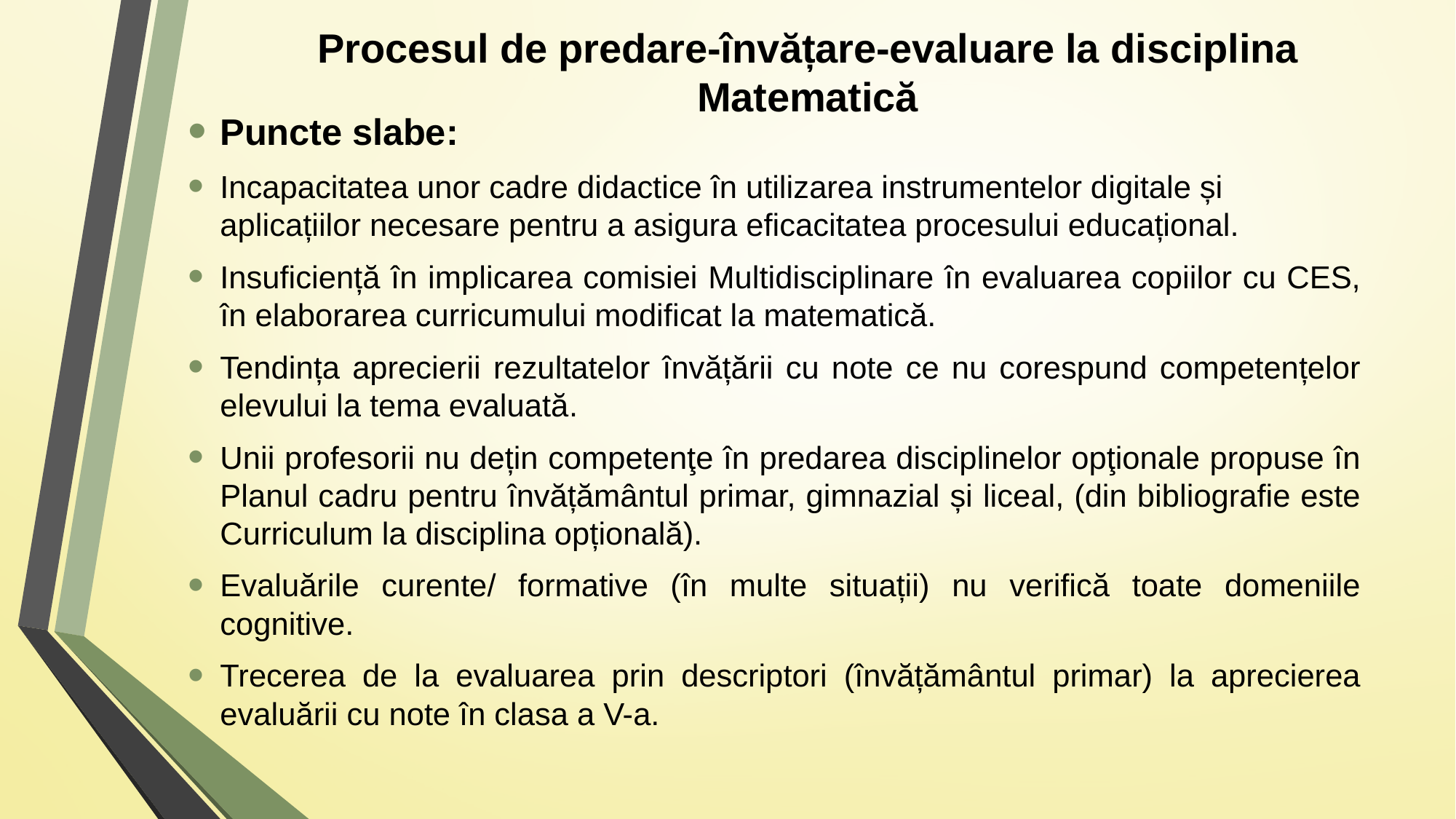

# Procesul de predare-învățare-evaluare la disciplina Matematică
Puncte slabe:
Incapacitatea unor cadre didactice în utilizarea instrumentelor digitale și aplicațiilor necesare pentru a asigura eficacitatea procesului educațional.
Insuficiență în implicarea comisiei Multidisciplinare în evaluarea copiilor cu CES, în elaborarea curricumului modificat la matematică.
Tendința aprecierii rezultatelor învățării cu note ce nu corespund competențelor elevului la tema evaluată.
Unii profesorii nu dețin competenţe în predarea disciplinelor opţionale propuse în Planul cadru pentru învățământul primar, gimnazial și liceal, (din bibliografie este Curriculum la disciplina opțională).
Evaluările curente/ formative (în multe situații) nu verifică toate domeniile cognitive.
Trecerea de la evaluarea prin descriptori (învățământul primar) la aprecierea evaluării cu note în clasa a V-a.